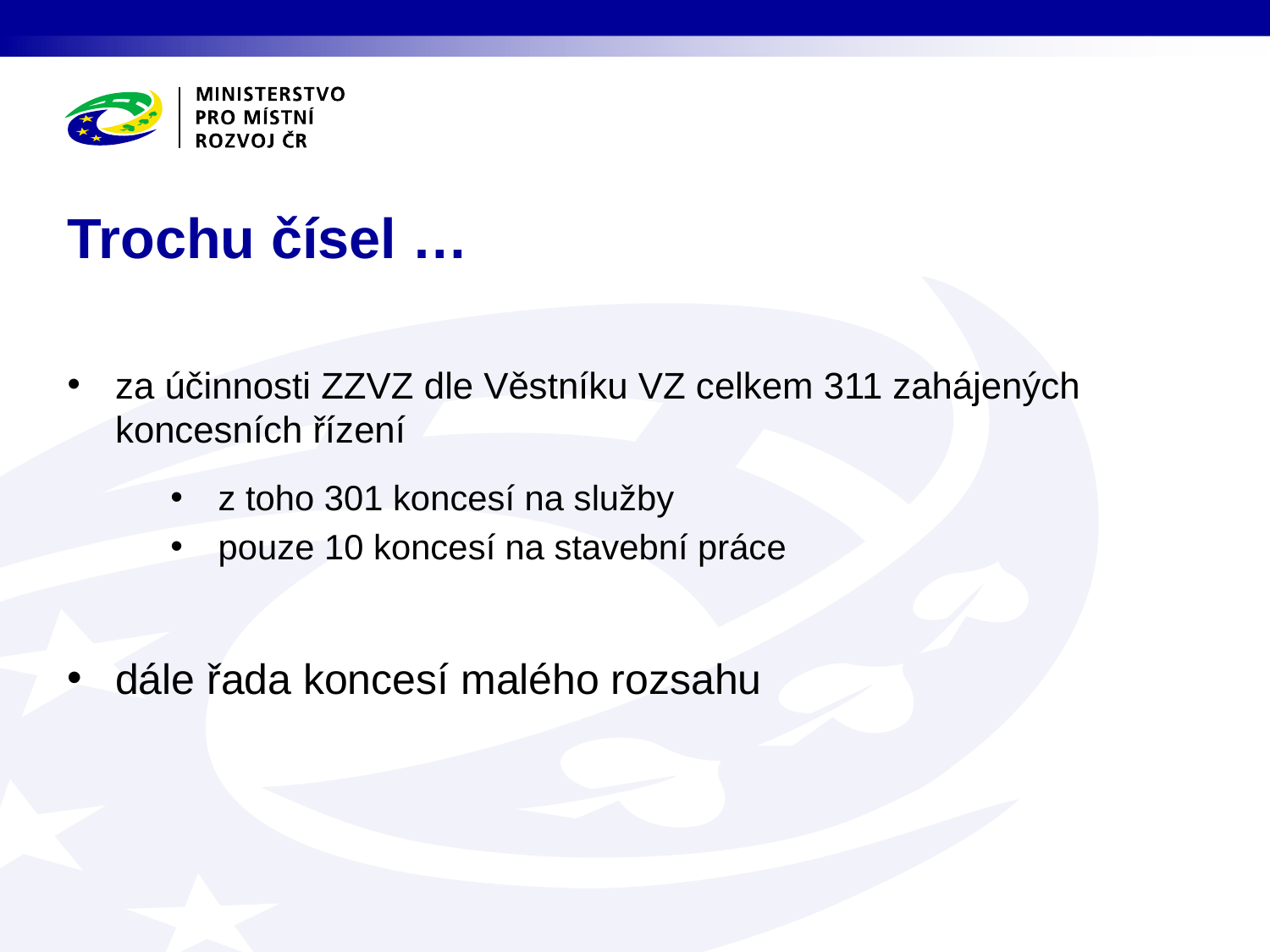

# Trochu čísel …

za účinnosti ZZVZ dle Věstníku VZ celkem 311 zahájených koncesních řízení
z toho 301 koncesí na služby
pouze 10 koncesí na stavební práce

dále řada koncesí malého rozsahu